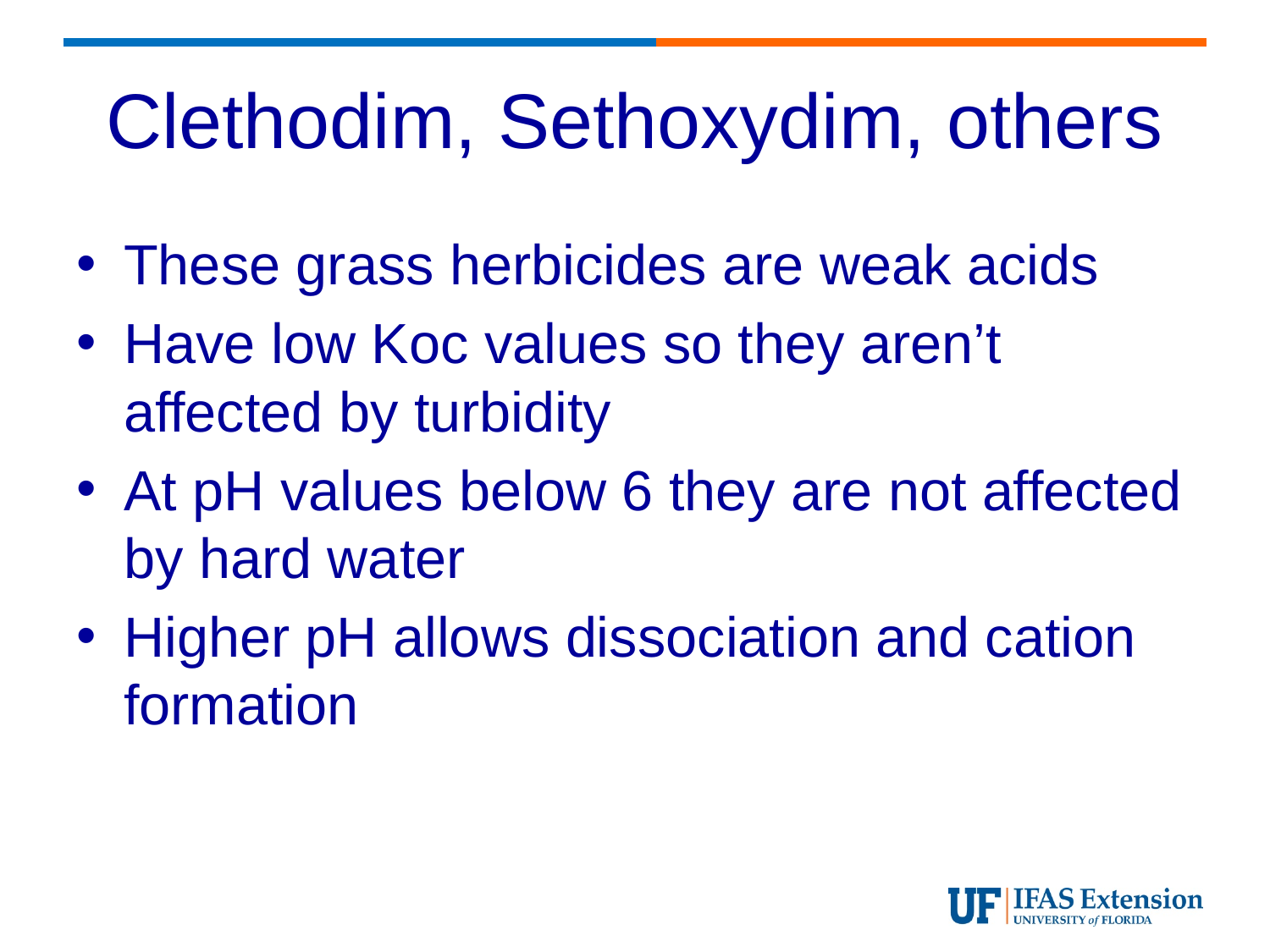

# Clethodim, Sethoxydim, others
These grass herbicides are weak acids
Have low Koc values so they aren’t affected by turbidity
At pH values below 6 they are not affected by hard water
Higher pH allows dissociation and cation formation